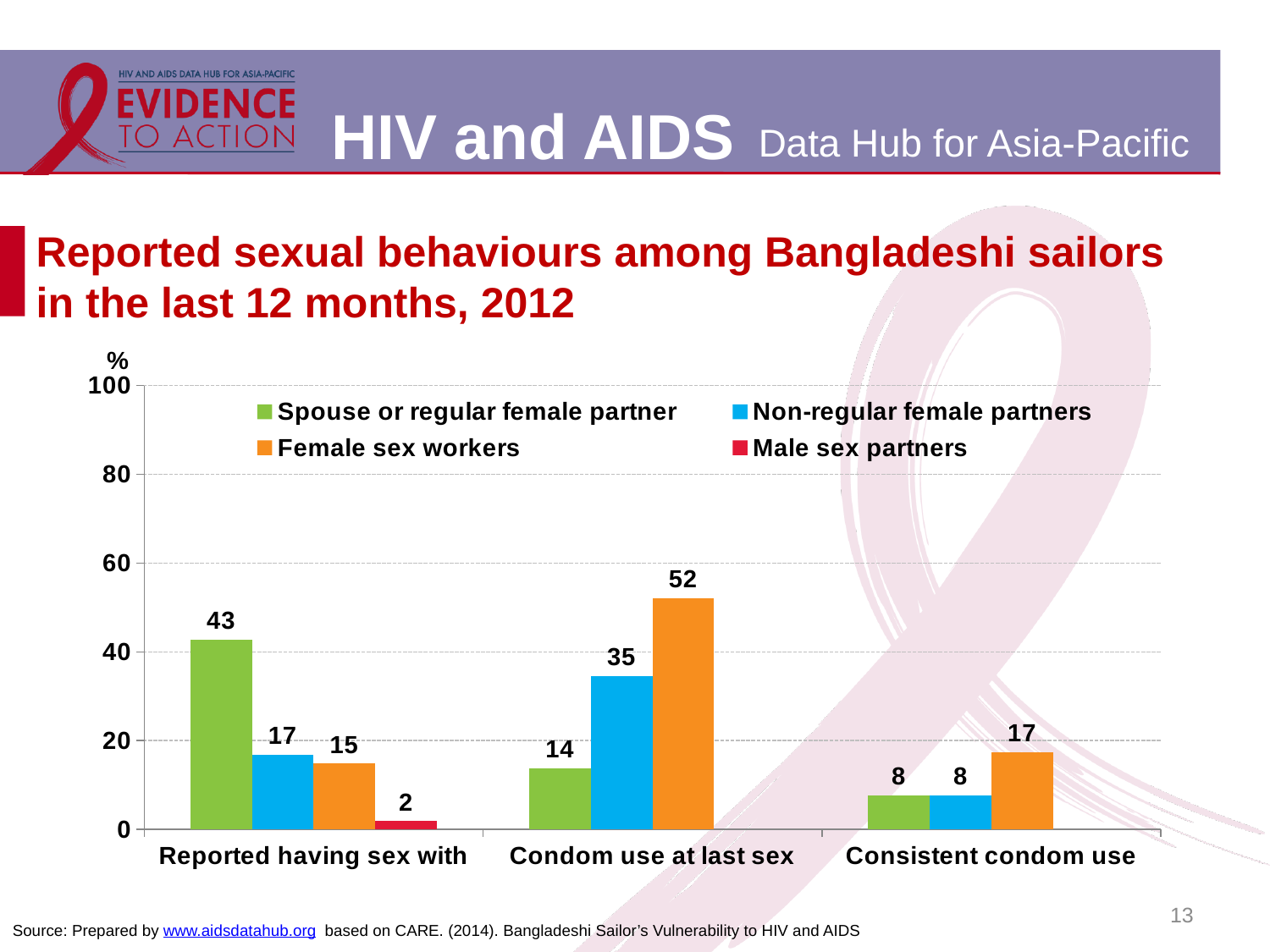

# Reported sexual behaviours among Bangladeshi sailors in the last 12 months, 2012

### Chart

| Category | Spouse or regular female partner | Non-regular female partners | Female sex workers | Male sex partners |
|---|---|---|---|---|
| Reported having sex with | 42.8 | 16.8 | 14.9 | 1.9 |
| Condom use at last sex | 13.8 | 34.6 | 52.1 | None |
| Consistent condom use | 7.7 | 7.7 | 17.4 | None |
13
Source: Prepared by www.aidsdatahub.org  based on CARE. (2014). Bangladeshi Sailor’s Vulnerability to HIV and AIDS